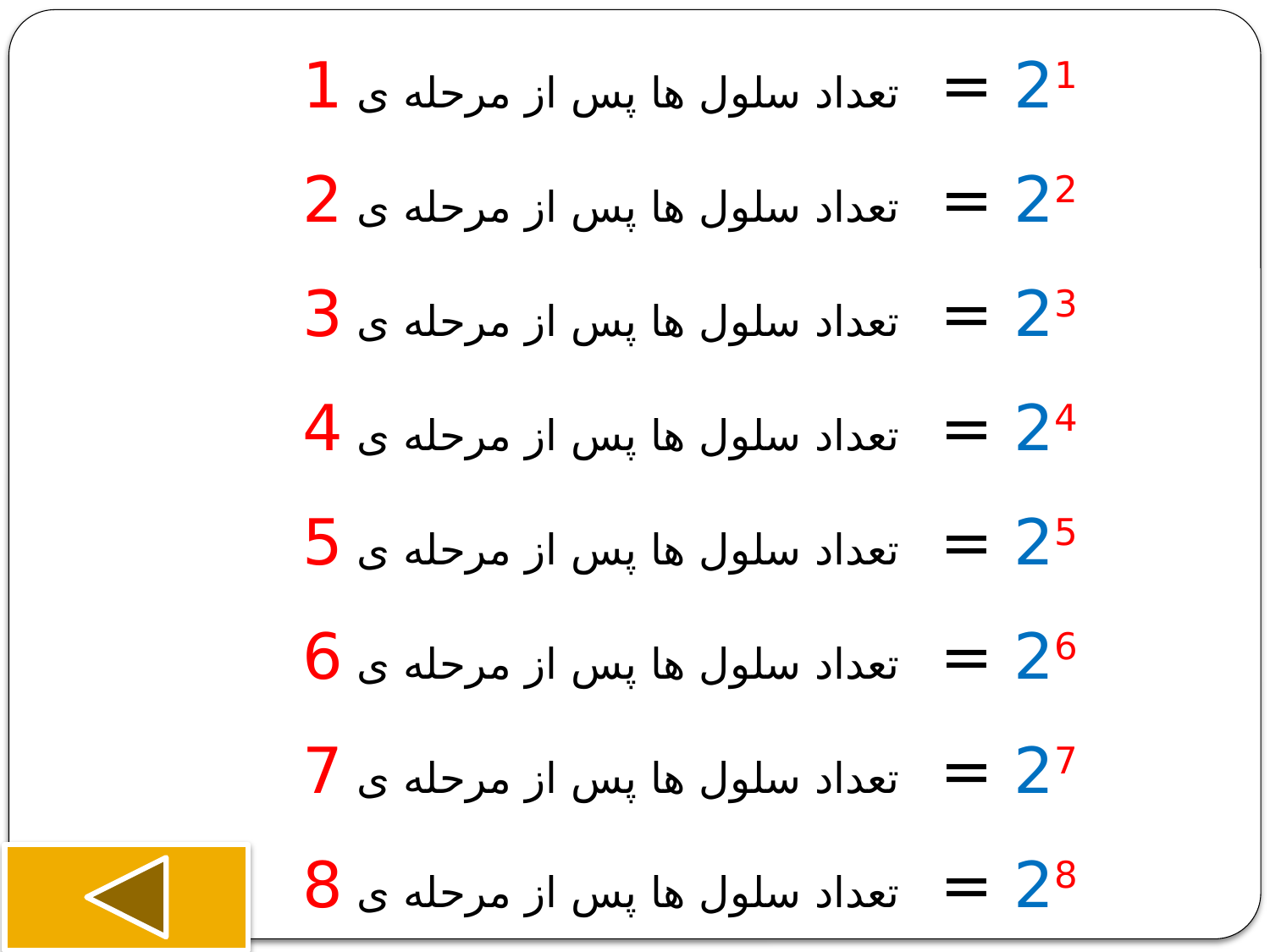

21 =  تعداد سلول ها پس از مرحله ی 1
22 =  تعداد سلول ها پس از مرحله ی 2
23 =  تعداد سلول ها پس از مرحله ی 3
24 =  تعداد سلول ها پس از مرحله ی 4
25 =  تعداد سلول ها پس از مرحله ی 5
26 =  تعداد سلول ها پس از مرحله ی 6
27 =  تعداد سلول ها پس از مرحله ی 7
28 =  تعداد سلول ها پس از مرحله ی 8